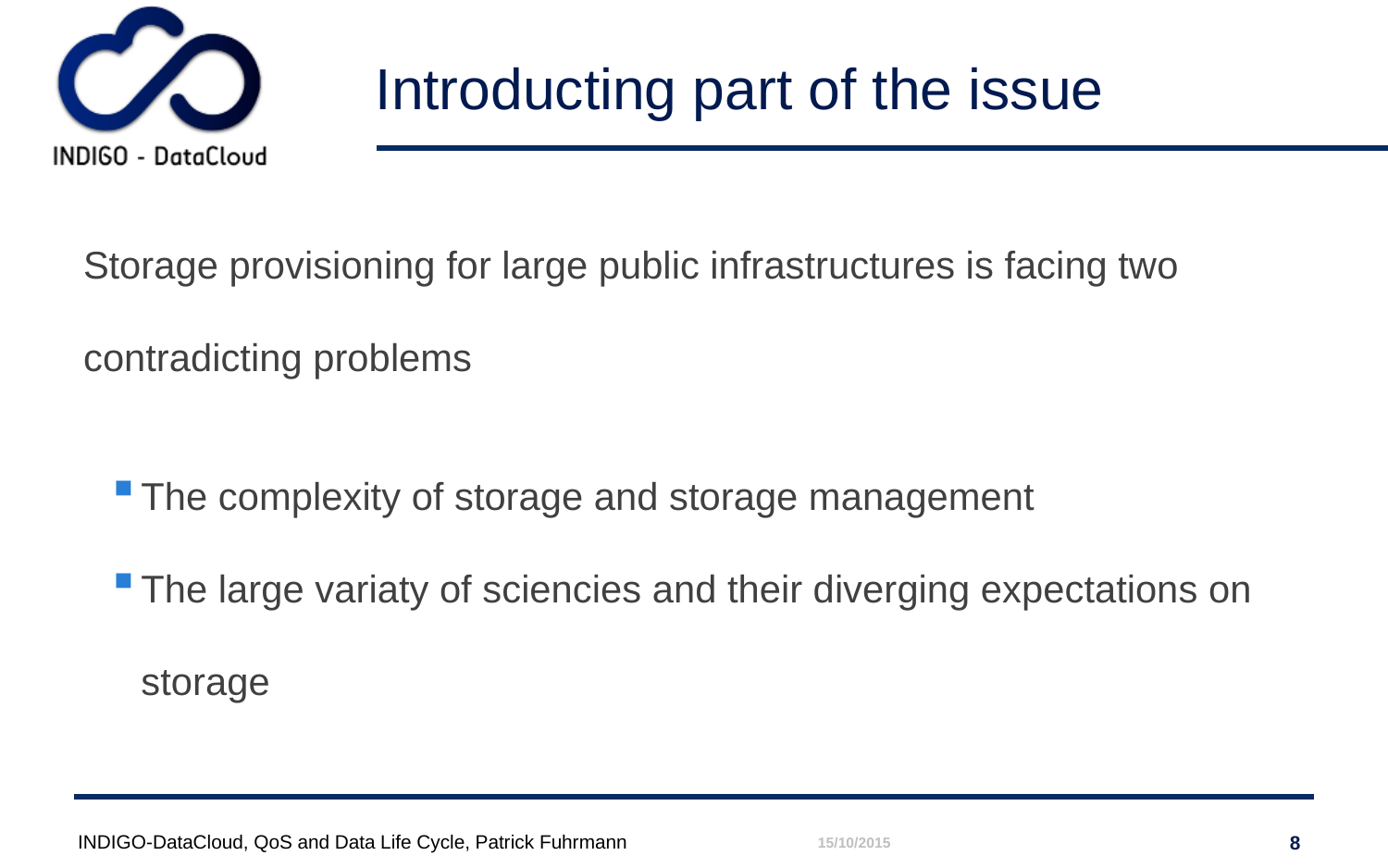

# Introducting part of the issue
Storage provisioning for large public infrastructures is facing two contradicting problems

The complexity of storage and storage management
The large variaty of sciencies and their diverging expectations on storage
INDIGO-DataCloud, QoS and Data Life Cycle, Patrick Fuhrmann
15/10/2015
8